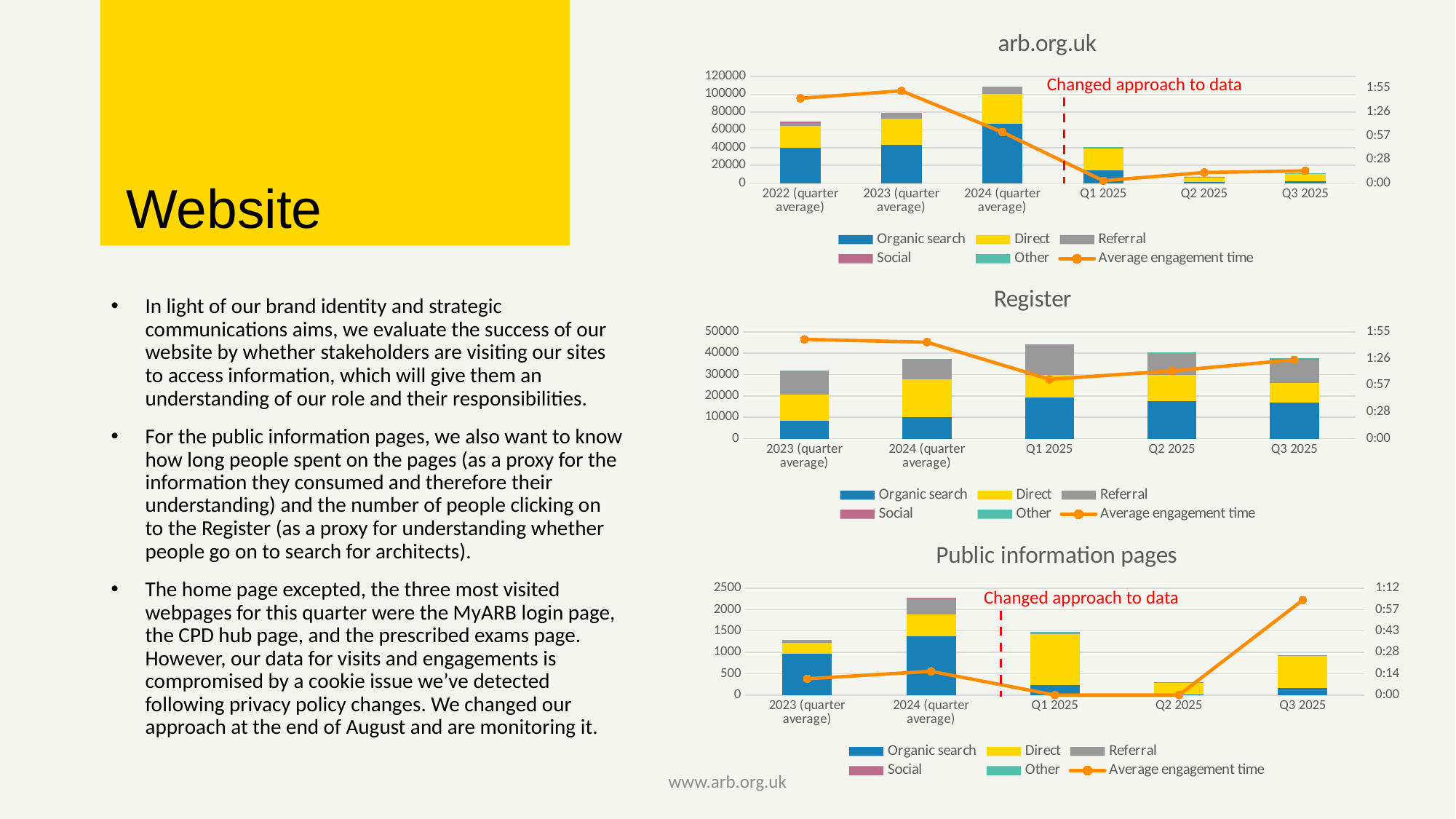

# Website

### Chart: arb.org.uk

| Category | Organic search | Direct | Referral | Social | Other | Average engagement time  |
|---|---|---|---|---|---|---|
| 2022 (quarter average) | 39752.0 | 24200.0 | 3827.0 | 1232.0 | 4.0 | 0.07152777777777777 |
| 2023 (quarter average) | 42718.0 | 29801.0 | 5406.0 | 1245.0 | 117.0 | 0.07777777777777778 |
| 2024 (quarter average) | 66977.0 | 32958.0 | 7398.0 | 1025.0 | 486.0 | 0.043055555555555555 |
| Q1 2025 | 14514.0 | 24103.0 | 1387.0 | 102.0 | 360.0 | 0.0020833333333333333 |
| Q2 2025 | 1080.0 | 6254.0 | 109.0 | 8.0 | 25.0 | 0.009027777777777777 |
| Q3 2025 | 1835.0 | 8993.0 | 132.0 | 7.0 | 57.0 | 0.010416666666666666 |
Changed approach to data

In light of our brand identity and strategic communications aims, we evaluate the success of our website by whether stakeholders are visiting our sites to access information, which will give them an understanding of our role and their responsibilities.
For the public information pages, we also want to know how long people spent on the pages (as a proxy for the information they consumed and therefore their understanding) and the number of people clicking on to the Register (as a proxy for understanding whether people go on to search for architects).
The home page excepted, the three most visited webpages for this quarter were the MyARB login page, the CPD hub page, and the prescribed exams page. However, our data for visits and engagements is compromised by a cookie issue we’ve detected following privacy policy changes. We changed our approach at the end of August and are monitoring it.

### Chart: Register

| Category | Organic search | Direct | Referral | Social | Other | Average engagement time |
|---|---|---|---|---|---|---|
| 2023 (quarter average) | 8304.0 | 12254.0 | 11144.0 | 160.0 | 67.0 | 0.07430555555555556 |
| 2024 (quarter average) | 10211.0 | 17479.0 | 9549.0 | 148.0 | 38.0 | 0.07222222222222222 |
| Q1 2025 | 19188.0 | 10591.0 | 14038.0 | 185.0 | 100.0 | 0.044444444444444446 |
| Q2 2025 | 17665.0 | 12260.0 | 10250.0 | 129.0 | 97.0 | 0.050694444444444445 |
| Q3 2025 | 16725.0 | 9376.0 | 11134.0 | 132.0 | 132.0 | 0.059027777777777776 |

### Chart: Public information pages

| Category | Organic search | Direct | Referral | Social | Other | Average engagement time |
|---|---|---|---|---|---|---|
| 2023 (quarter average) | 967.0 | 261.0 | 54.0 | 8.0 | 3.0 | 0.007638888888888889 |
| 2024 (quarter average) | 1371.0 | 523.0 | 352.0 | 16.0 | 11.0 | 0.011111111111111112 |
| Q1 2025 | 230.0 | 1198.0 | 45.0 | 2.0 | 10.0 | 0.0 |
| Q2 2025 | 14.0 | 277.0 | 6.0 | 0.0 | 2.0 | 0.0 |
| Q3 2025 | 165.0 | 744.0 | 24.0 | 0.0 | 0.0 | 0.044444444444444446 |
Changed approach to data

www.arb.org.uk